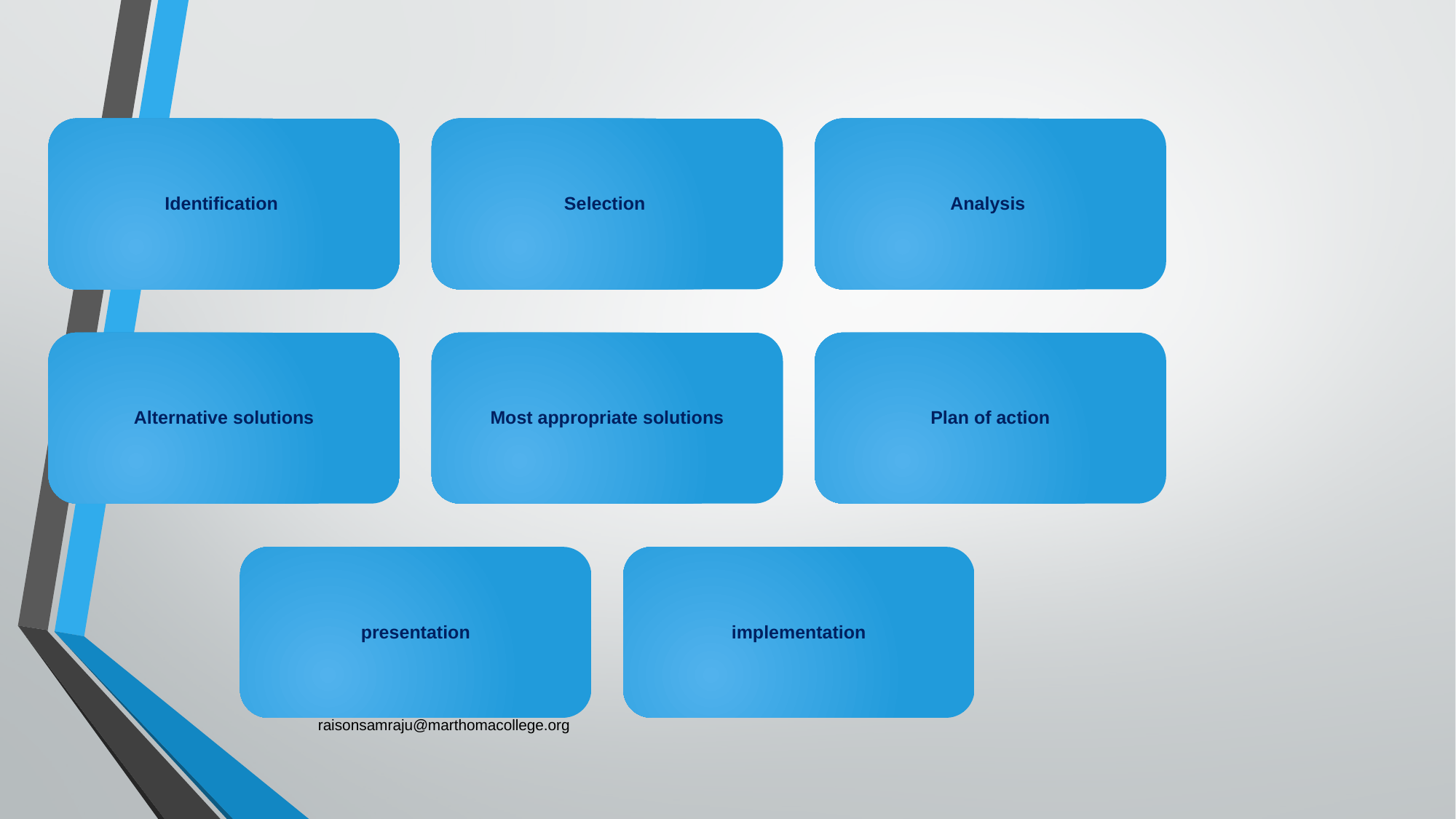

Identification
presentation
implementation
Selection
Plan of action
Analysis
Alternative solutions
Most appropriate solutions
raisonsamraju@marthomacollege.org